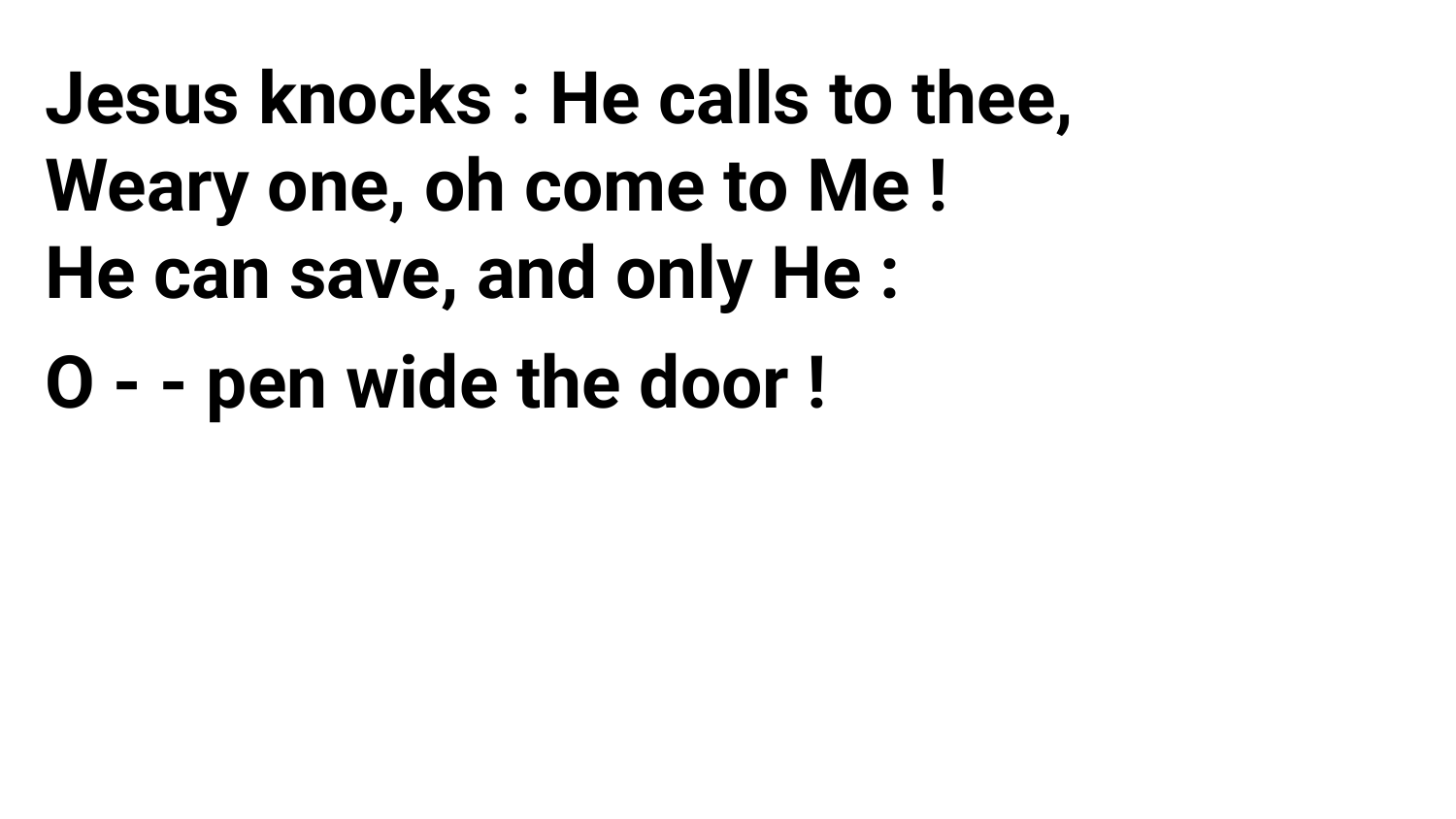

Jesus knocks : He calls to thee,
Weary one, oh come to Me !
He can save, and only He :
O - - pen wide the door !